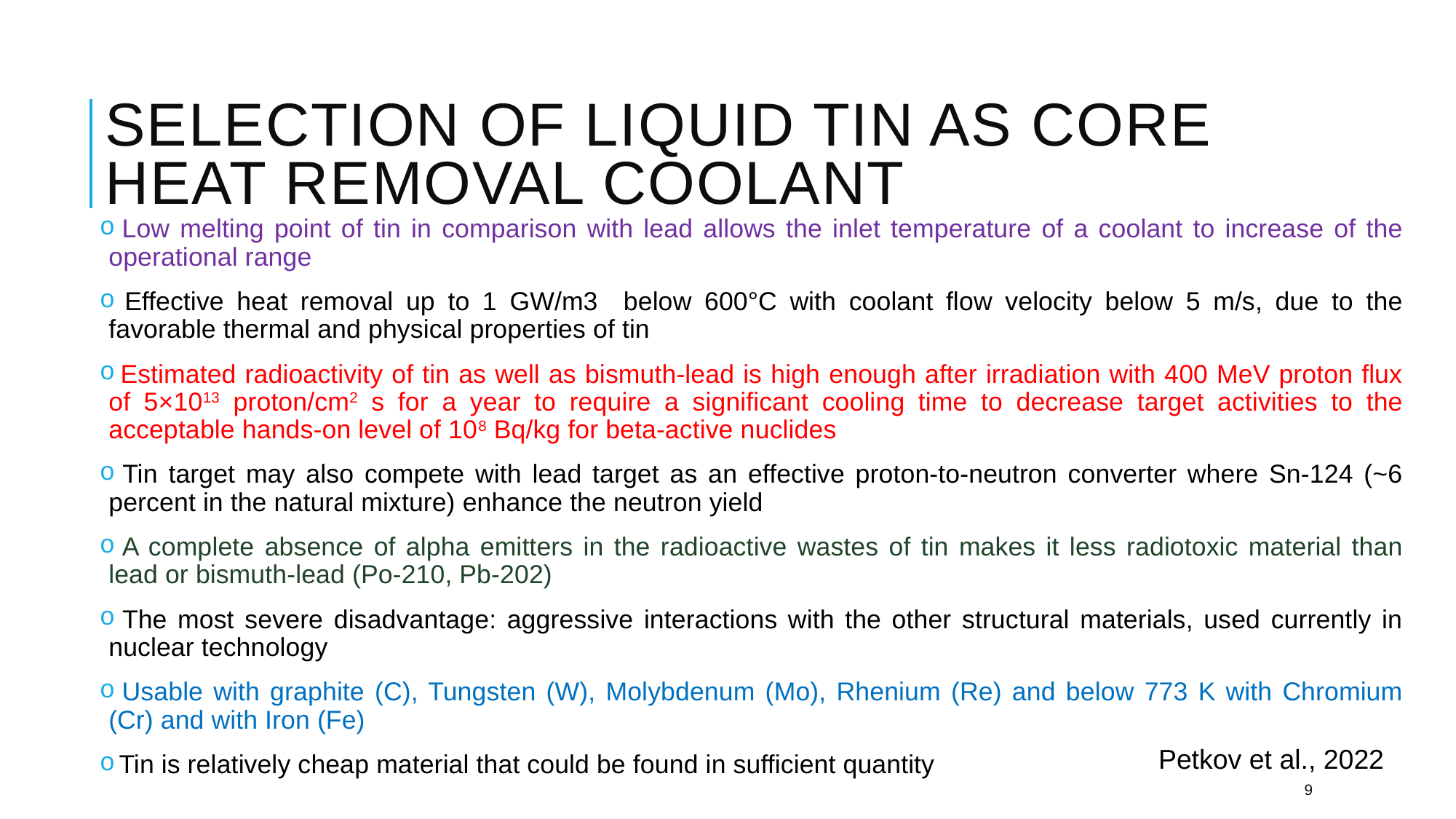

# Selection of Liquid tin as core heat removal coolant
 Low melting point of tin in comparison with lead allows the inlet temperature of a coolant to increase of the operational range
 Effective heat removal up to 1 GW/m3  below 600°C with coolant flow velocity below 5 m/s, due to the favorable thermal and physical properties of tin
 Estimated radioactivity of tin as well as bismuth-lead is high enough after irradiation with 400 MeV proton flux of 5×1013 proton/cm2 s for a year to require a significant cooling time to decrease target activities to the acceptable hands-on level of 108 Bq/kg for beta-active nuclides
 Tin target may also compete with lead target as an effective proton-to-neutron converter where Sn-124 (~6 percent in the natural mixture) enhance the neutron yield
 A complete absence of alpha emitters in the radioactive wastes of tin makes it less radiotoxic material than lead or bismuth-lead (Po-210, Pb-202)
 The most severe disadvantage: aggressive interactions with the other structural materials, used currently in nuclear technology
 Usable with graphite (C), Tungsten (W), Molybdenum (Mo), Rhenium (Re) and below 773 K with Chromium (Cr) and with Iron (Fe)
 Tin is relatively cheap material that could be found in sufficient quantity
Petkov et al., 2022
9